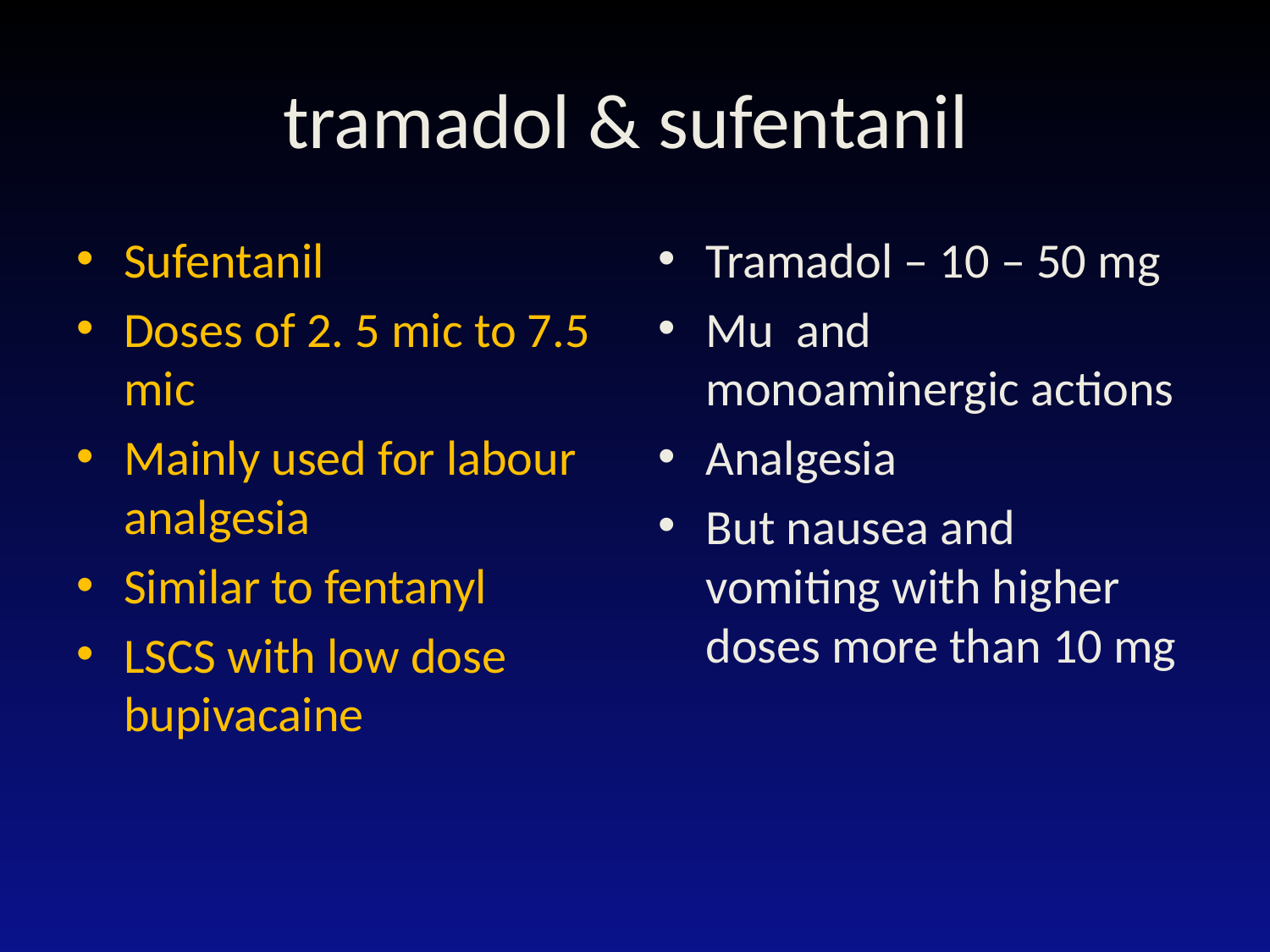

# tramadol & sufentanil
Sufentanil
Doses of 2. 5 mic to 7.5 mic
Mainly used for labour analgesia
Similar to fentanyl
LSCS with low dose bupivacaine
Tramadol – 10 – 50 mg
Mu  and monoaminergic actions
Analgesia
But nausea and vomiting with higher doses more than 10 mg